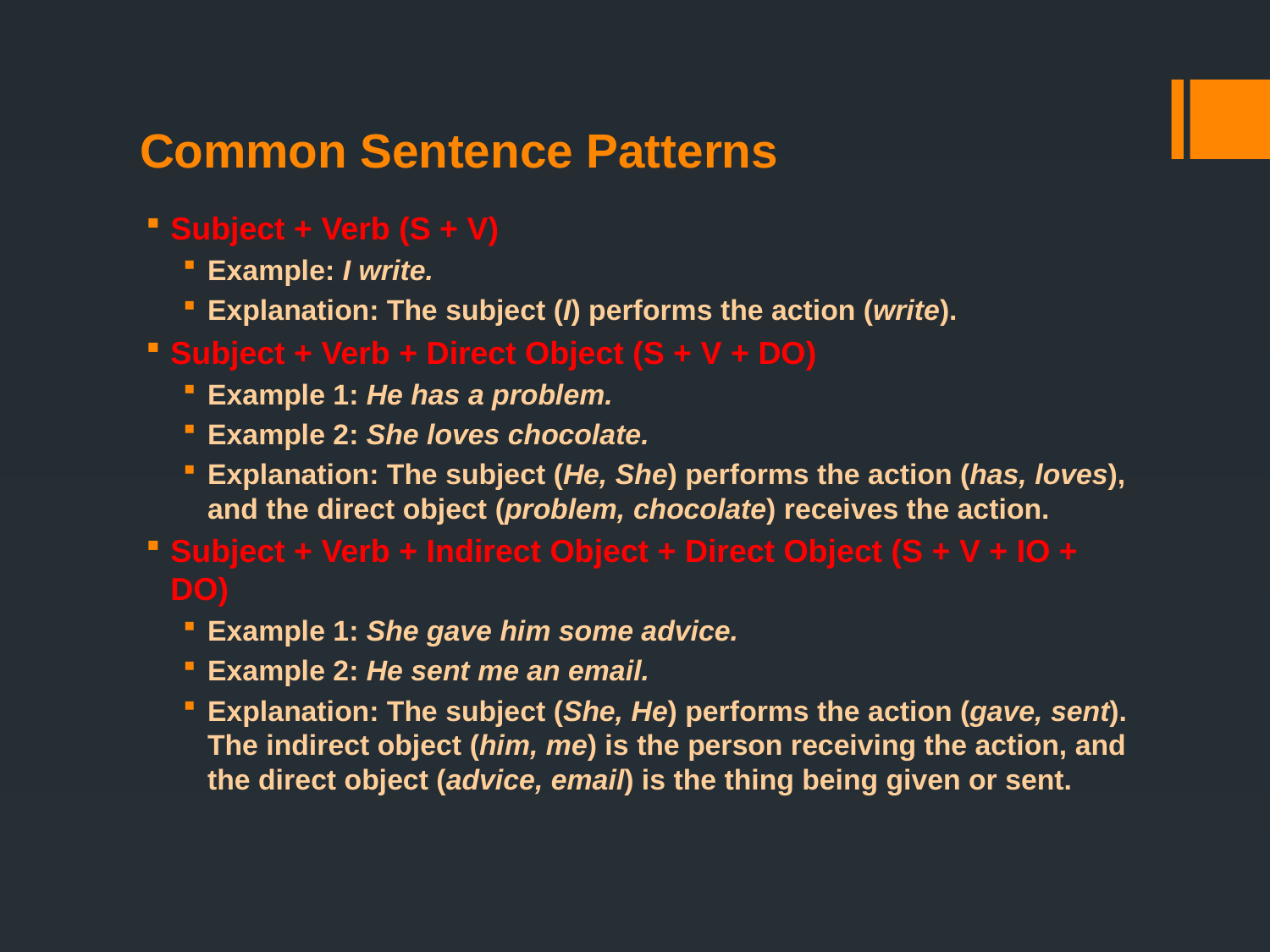

# Common Sentence Patterns
Subject + Verb (S + V)
Example: I write.
Explanation: The subject (I) performs the action (write).
Subject + Verb + Direct Object (S + V + DO)
Example 1: He has a problem.
Example 2: She loves chocolate.
Explanation: The subject (He, She) performs the action (has, loves), and the direct object (problem, chocolate) receives the action.
Subject + Verb + Indirect Object + Direct Object (S + V + IO + DO)
Example 1: She gave him some advice.
Example 2: He sent me an email.
Explanation: The subject (She, He) performs the action (gave, sent). The indirect object (him, me) is the person receiving the action, and the direct object (advice, email) is the thing being given or sent.